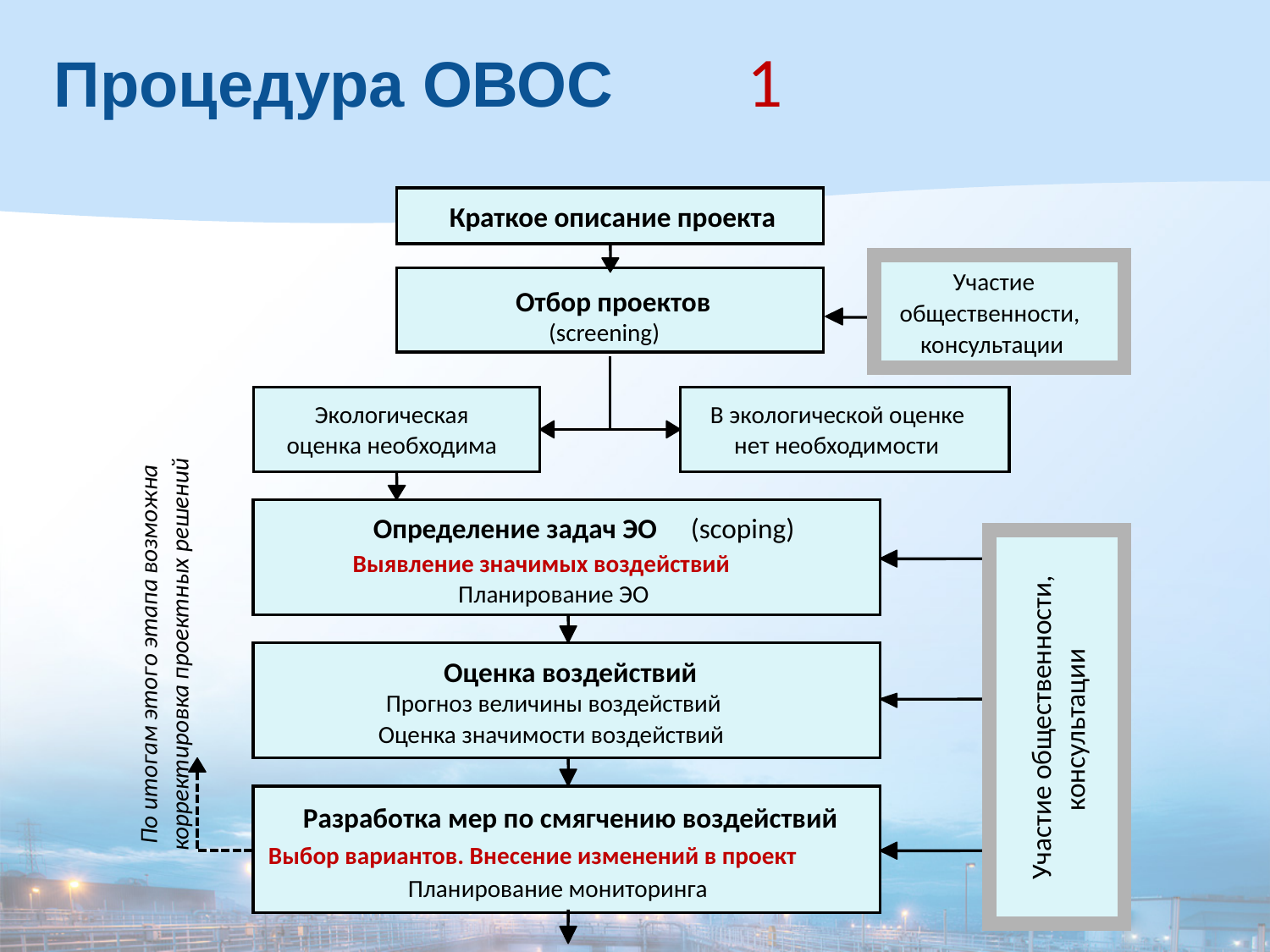

# Процедура ОВОС 				1

Краткое описание проекта

Участие

Отбор проектов
общественности,

(screening)

консультации

Экологическая
В экологической оценке

оценка необходима
нет необходимости

Определение задач ЭО
 (scoping)

Выявление значимых воздействий

Планирование ЭО

По итогам этого этапа возможна
корректировка проектных решений

Оценка воздействий
Прогноз величины воздействий

Участие общественности,
консультации
Оценка значимости воздействий

Разработка мер по смягчению воздействий
Выбор вариантов. Внесение изменений в проект

9
Планирование мониторинга